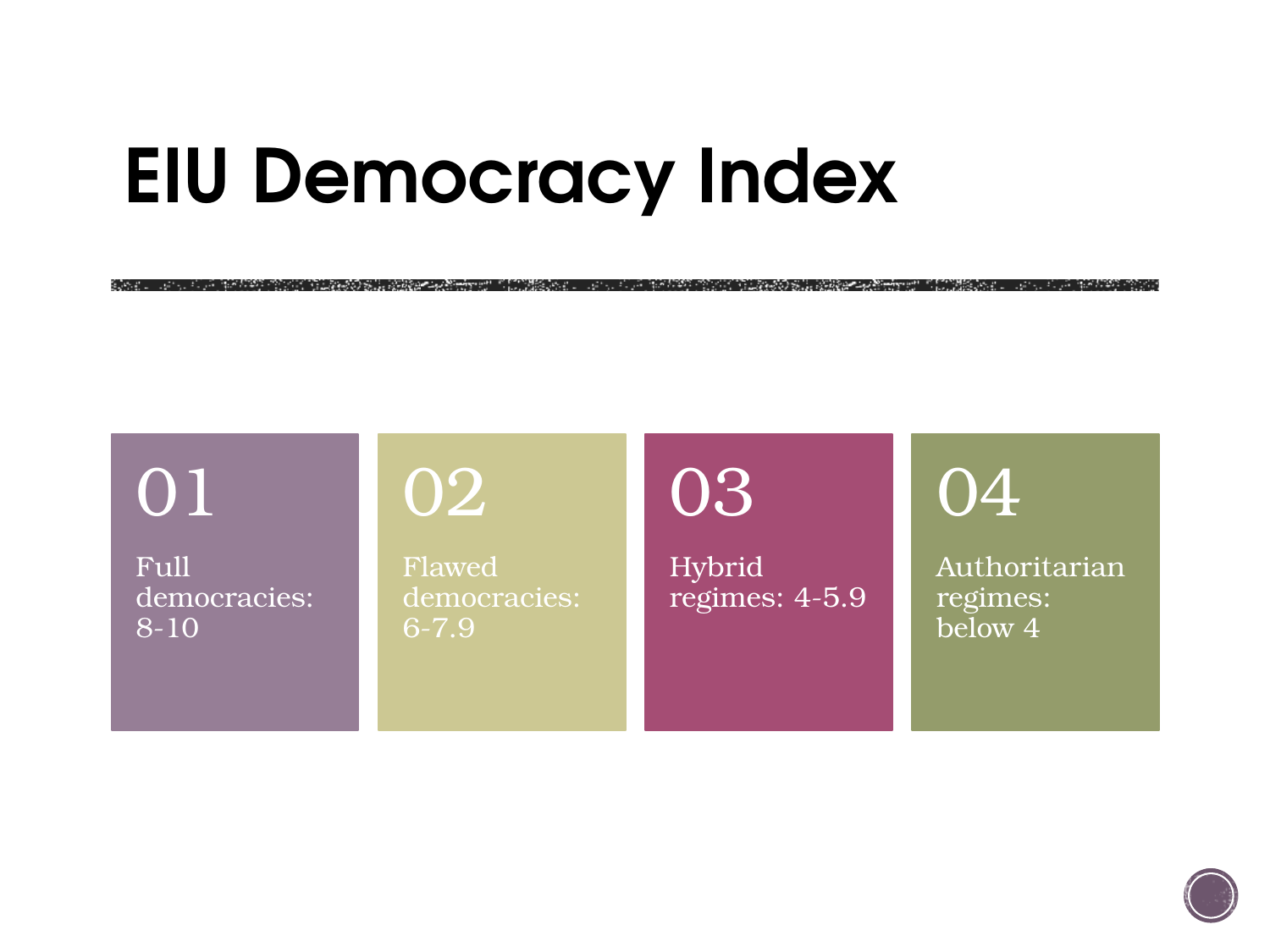

# EIU Democracy Index

Full democracies: 8-10
01
Flawed democracies: 6-7.9
02
Hybrid regimes: 4-5.9
03
Authoritarian regimes: below 4
04